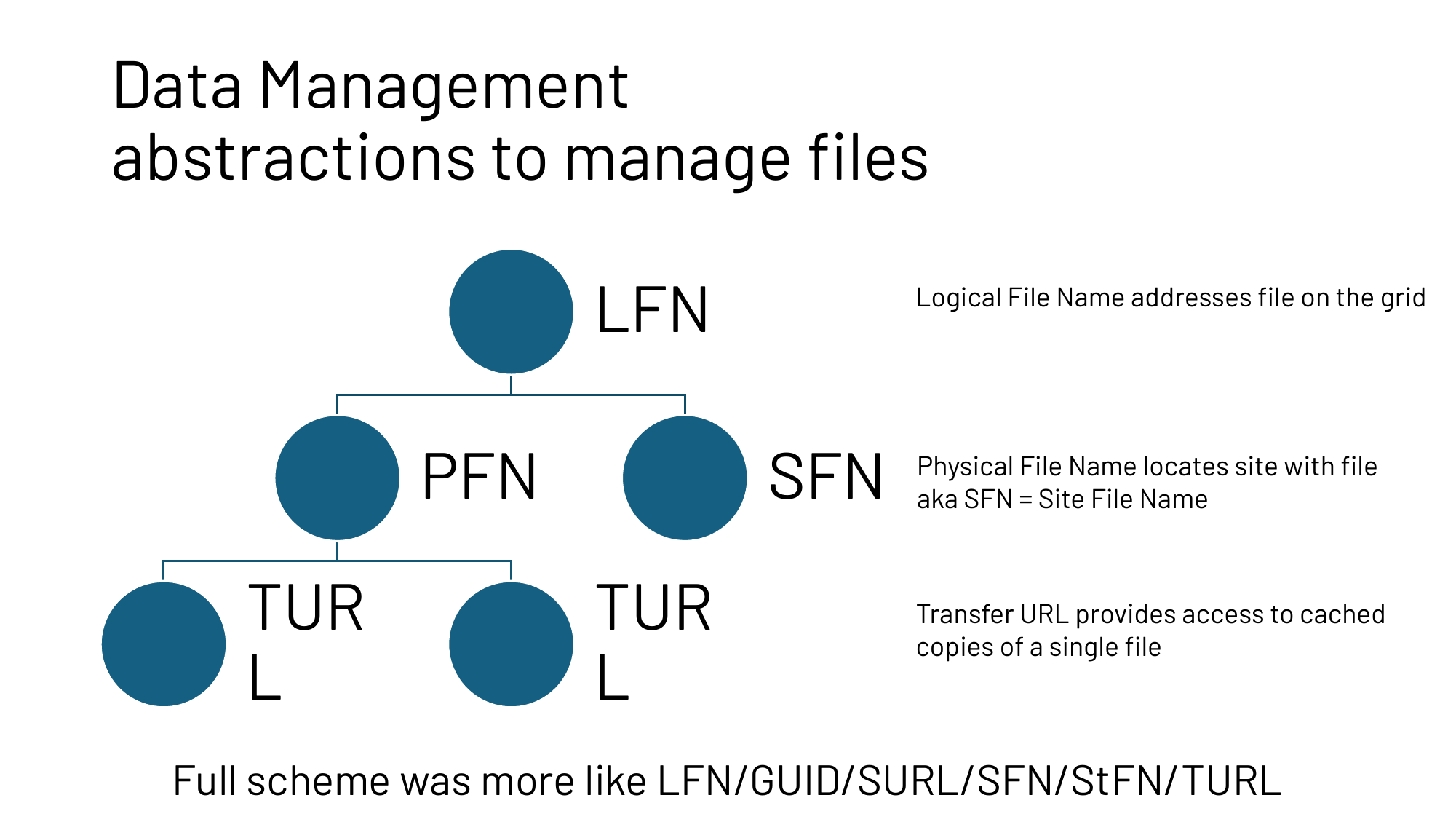

# Data Management abstractions to manage files
LFN
PFN
TURL
TURL
SFN
Logical File Name addresses file on the grid
Physical File Name locates site with file
aka SFN = Site File Name
Transfer URL provides access to cached
copies of a single file
Full scheme was more like LFN/GUID/SURL/SFN/StFN/TURL